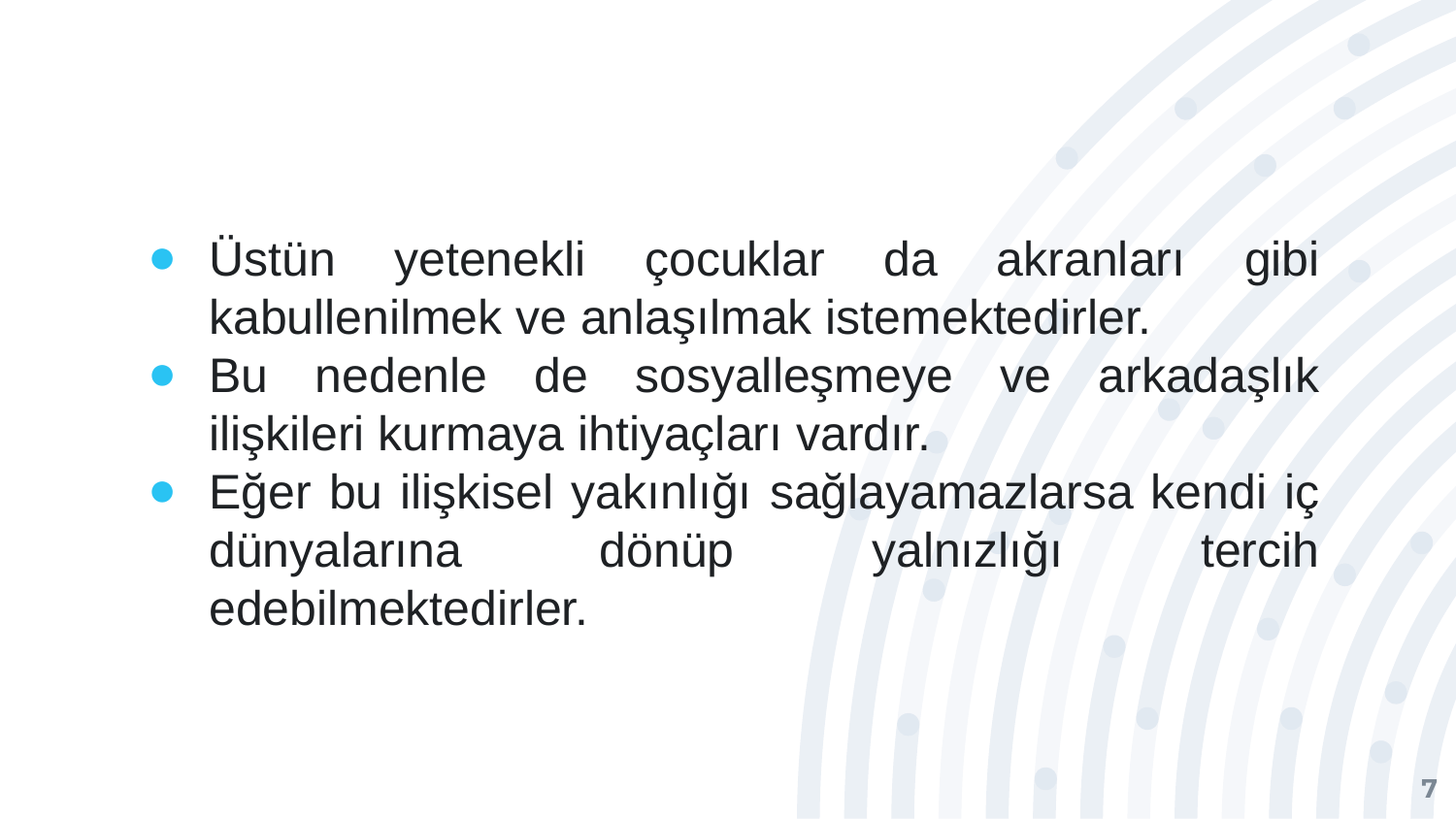

#
Üstün yetenekli çocuklar da akranları gibi kabullenilmek ve anlaşılmak istemektedirler.
Bu nedenle de sosyalleşmeye ve arkadaşlık ilişkileri kurmaya ihtiyaçları vardır.
Eğer bu ilişkisel yakınlığı sağlayamazlarsa kendi iç dünyalarına dönüp yalnızlığı tercih edebilmektedirler.
7